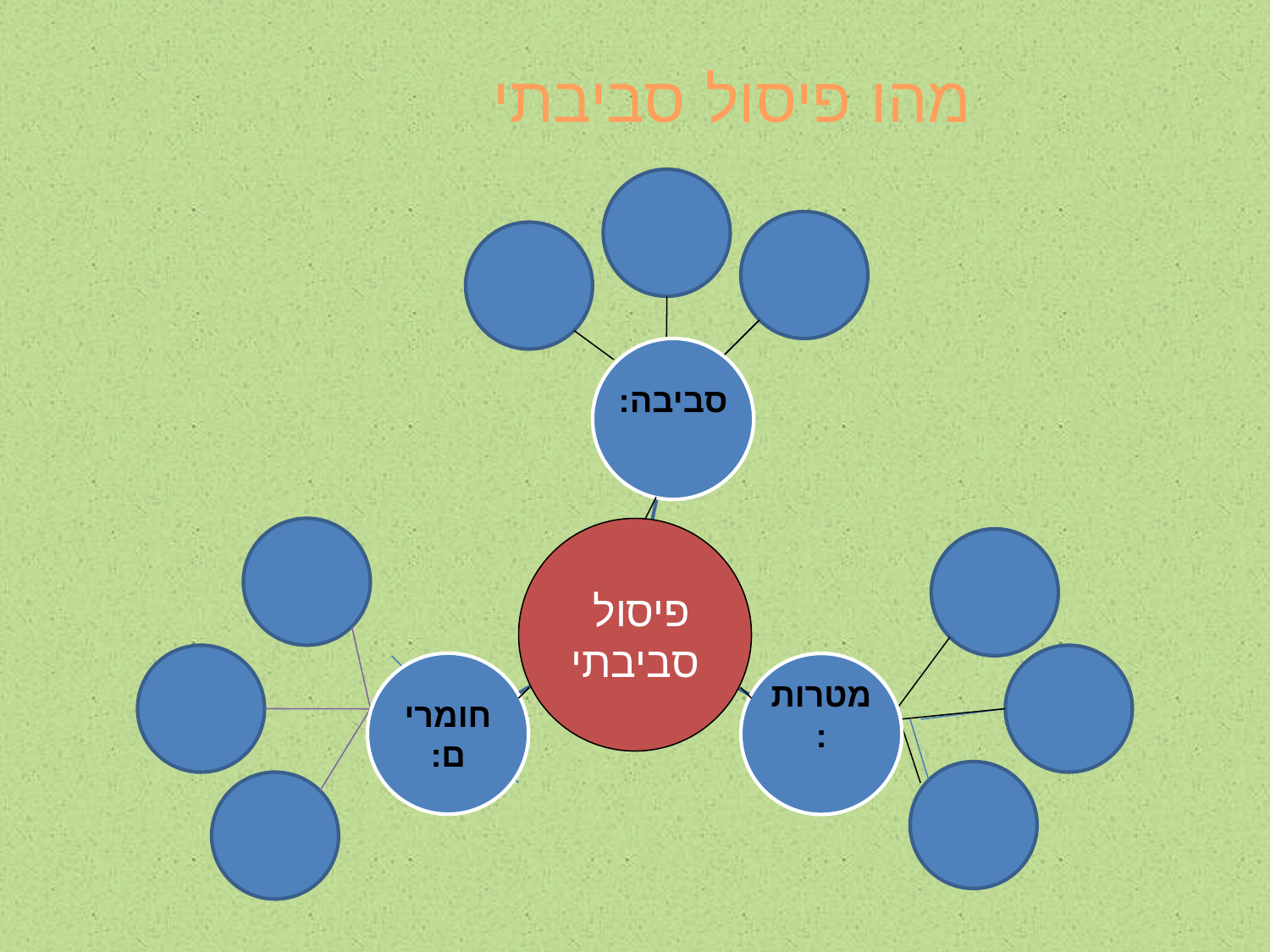

מהו פיסול סביבתי

פיסול סביבתי

סביבה:

מטרות:

חומרים:

פיסול
סביבתי